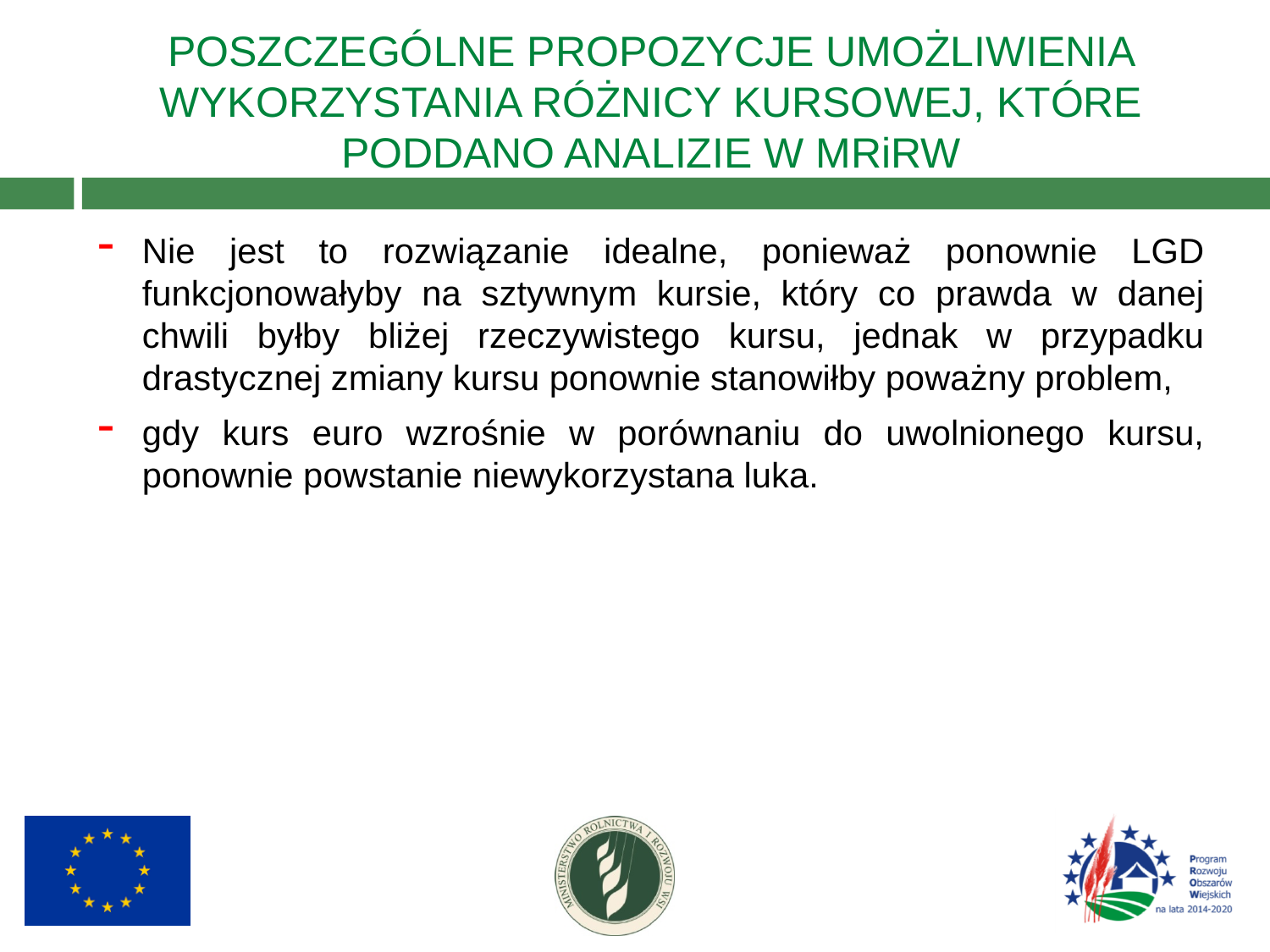

# POSZCZEGÓLNE PROPOZYCJE UMOŻLIWIENIA WYKORZYSTANIA RÓŻNICY KURSOWEJ, KTÓRE PODDANO ANALIZIE W MRiRW
Nie jest to rozwiązanie idealne, ponieważ ponownie LGD funkcjonowałyby na sztywnym kursie, który co prawda w danej chwili byłby bliżej rzeczywistego kursu, jednak w przypadku drastycznej zmiany kursu ponownie stanowiłby poważny problem,
gdy kurs euro wzrośnie w porównaniu do uwolnionego kursu, ponownie powstanie niewykorzystana luka.